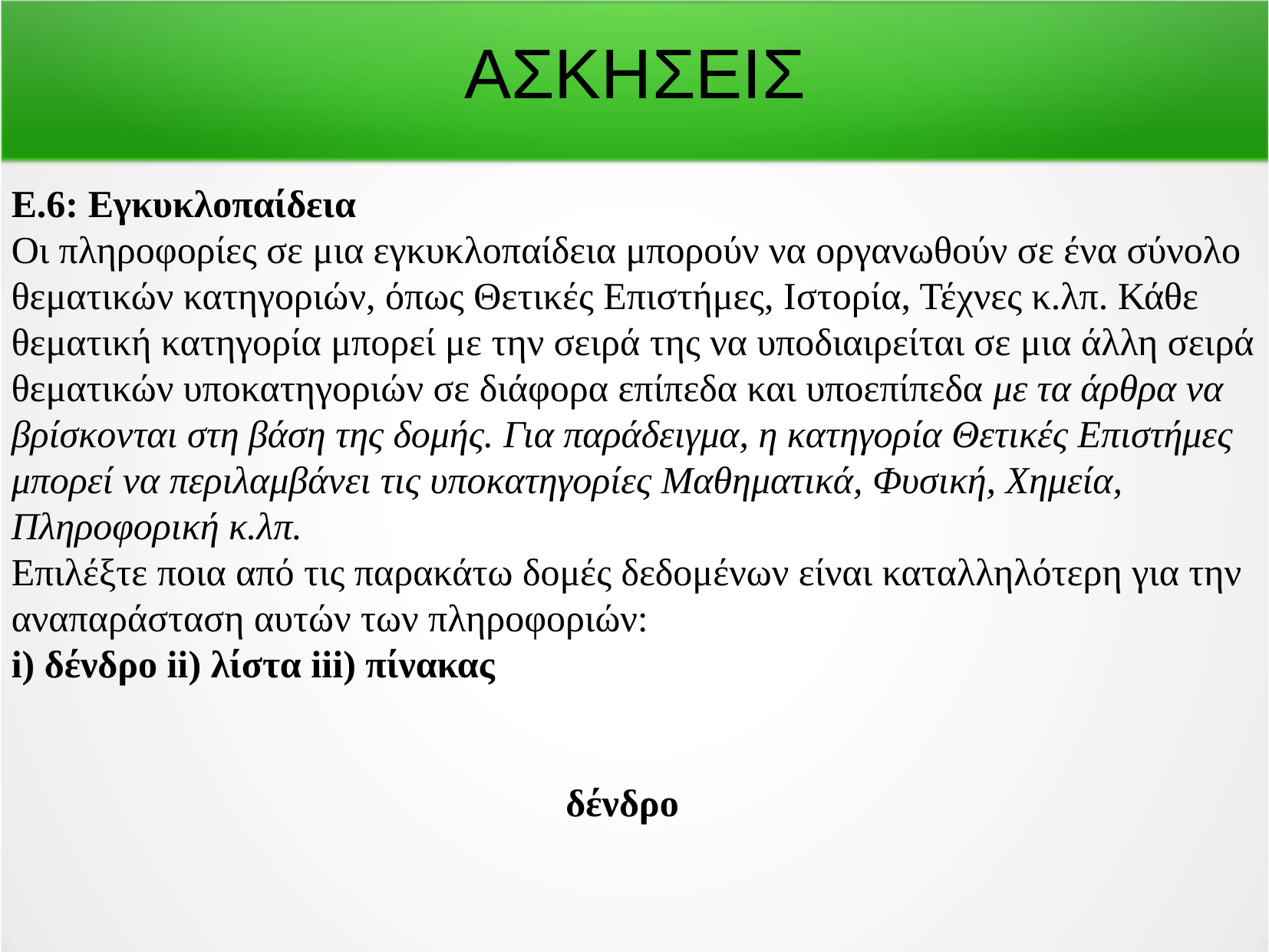

ΑΣΚΗΣΕΙΣ
Ε.6: Εγκυκλοπαίδεια
Οι πληροφορίες σε μια εγκυκλοπαίδεια μπορούν να οργανωθούν σε ένα σύνολο θεματικών κατηγοριών, όπως Θετικές Επιστήμες, Ιστορία, Τέχνες κ.λπ. Κάθε θεματική κατηγορία μπορεί με την σειρά της να υποδιαιρείται σε μια άλλη σειρά θεματικών υποκατηγοριών σε διάφορα επίπεδα και υποεπίπεδα με τα άρθρα να βρίσκονται στη βάση της δομής. Για παράδειγμα, η κατηγορία Θετικές Επιστήμες μπορεί να περιλαμβάνει τις υποκατηγορίες Μαθηματικά, Φυσική, Χημεία, Πληροφορική κ.λπ.
Επιλέξτε ποια από τις παρακάτω δομές δεδομένων είναι καταλληλότερη για την αναπαράσταση αυτών των πληροφοριών:
i) δένδρο ii) λίστα iii) πίνακας
δένδρο